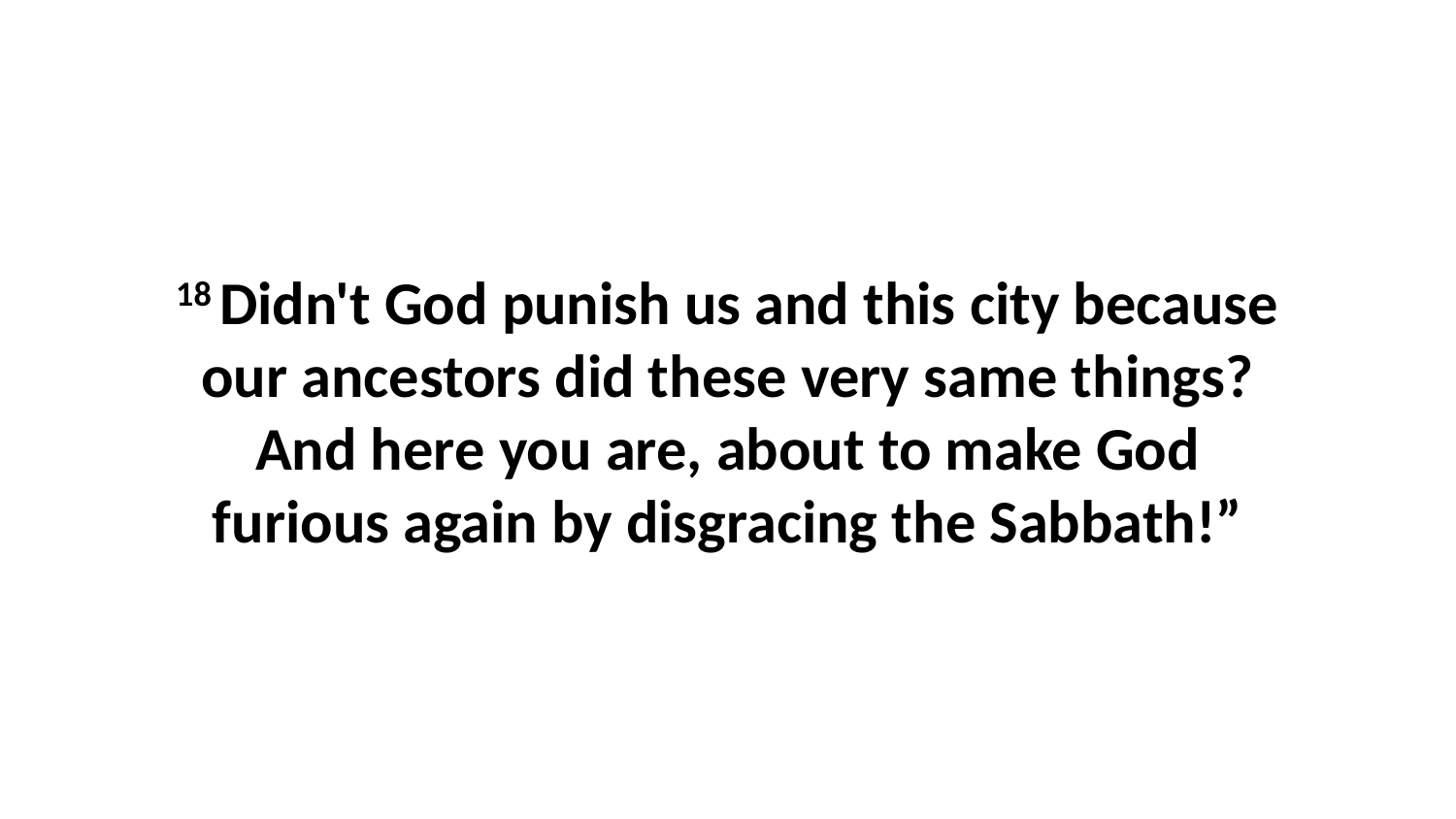

18 Didn't God punish us and this city because our ancestors did these very same things? And here you are, about to make God furious again by disgracing the Sabbath!”